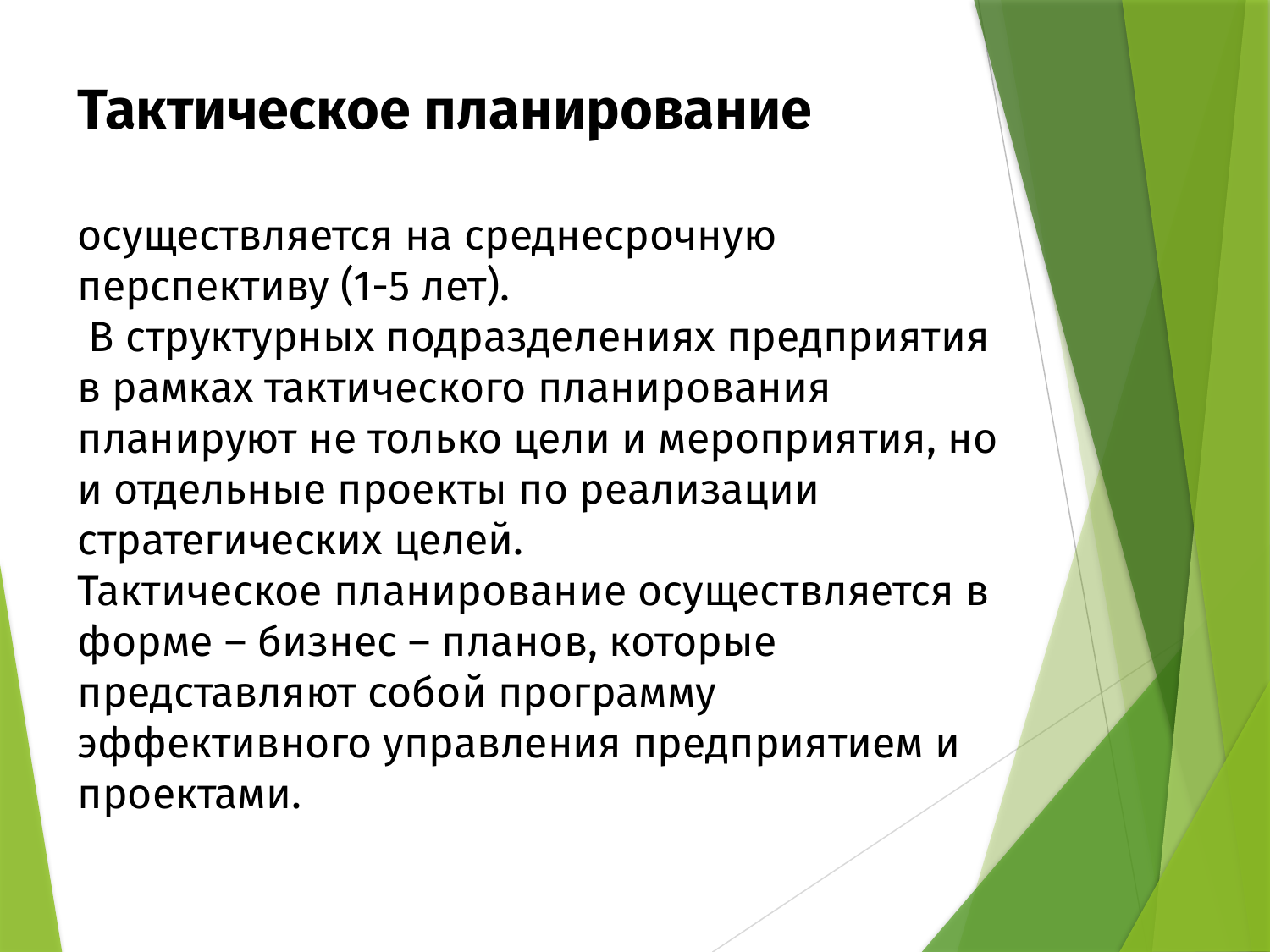

Тактическое планирование

осуществляется на среднесрочную перспективу (1-5 лет).
 В структурных подразделениях предприятия в рамках тактического планирования планируют не только цели и мероприятия, но и отдельные проекты по реализации стратегических целей.
Тактическое планирование осуществляется в форме – бизнес – планов, которые представляют собой программу эффективного управления предприятием и проектами.